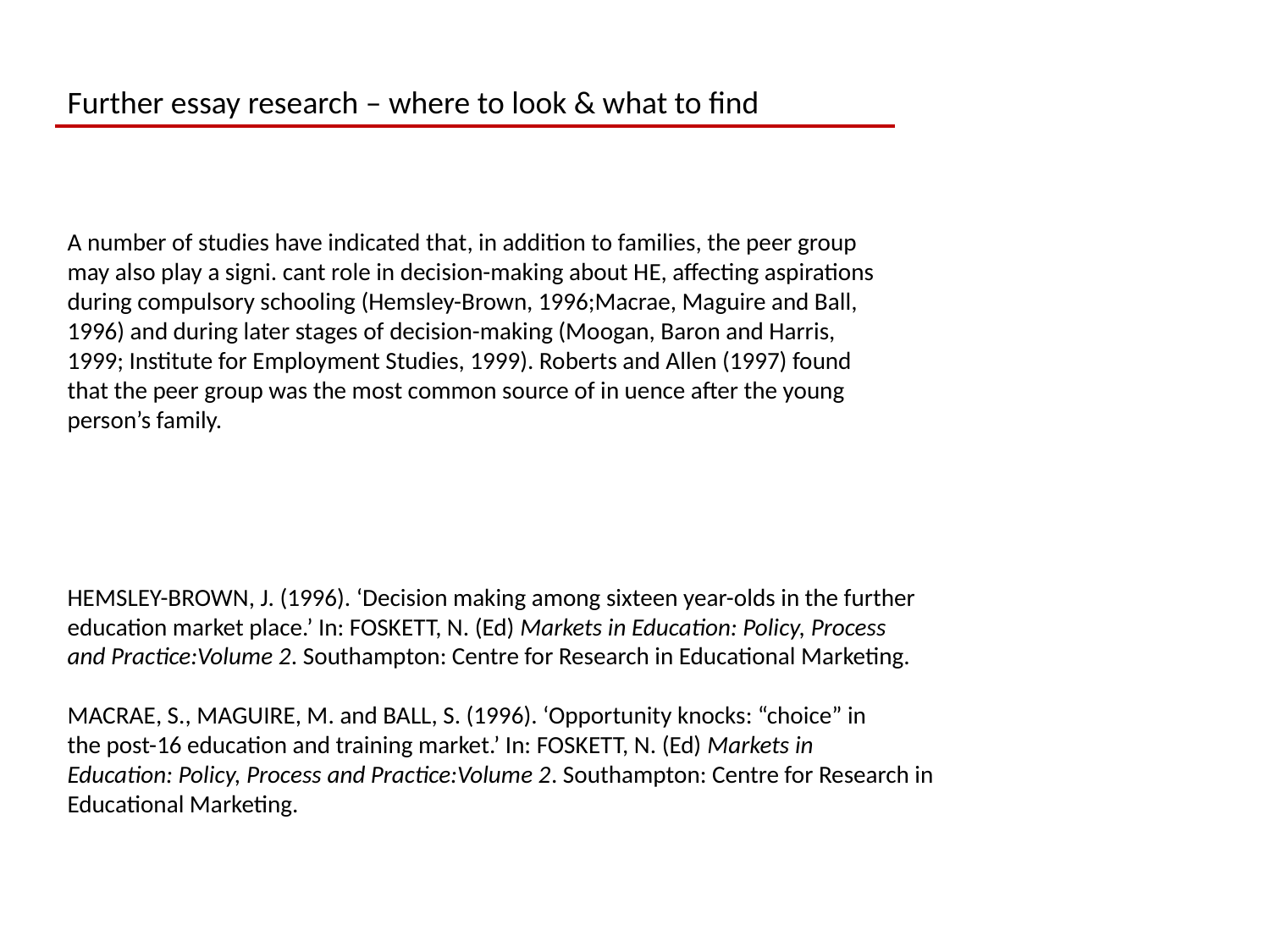

Further essay research – where to look & what to find

A number of studies have indicated that, in addition to families, the peer group
may also play a signi. cant role in decision-making about HE, affecting aspirations
during compulsory schooling (Hemsley-Brown, 1996;Macrae, Maguire and Ball,
1996) and during later stages of decision-making (Moogan, Baron and Harris,
1999; Institute for Employment Studies, 1999). Roberts and Allen (1997) found
that the peer group was the most common source of in uence after the young
person’s family.

HEMSLEY-BROWN, J. (1996). ‘Decision making among sixteen year-olds in the further
education market place.’ In: FOSKETT, N. (Ed) Markets in Education: Policy, Process
and Practice:Volume 2. Southampton: Centre for Research in Educational Marketing.

MACRAE, S., MAGUIRE, M. and BALL, S. (1996). ‘Opportunity knocks: “choice” in
the post-16 education and training market.’ In: FOSKETT, N. (Ed) Markets in
Education: Policy, Process and Practice:Volume 2. Southampton: Centre for Research in
Educational Marketing.